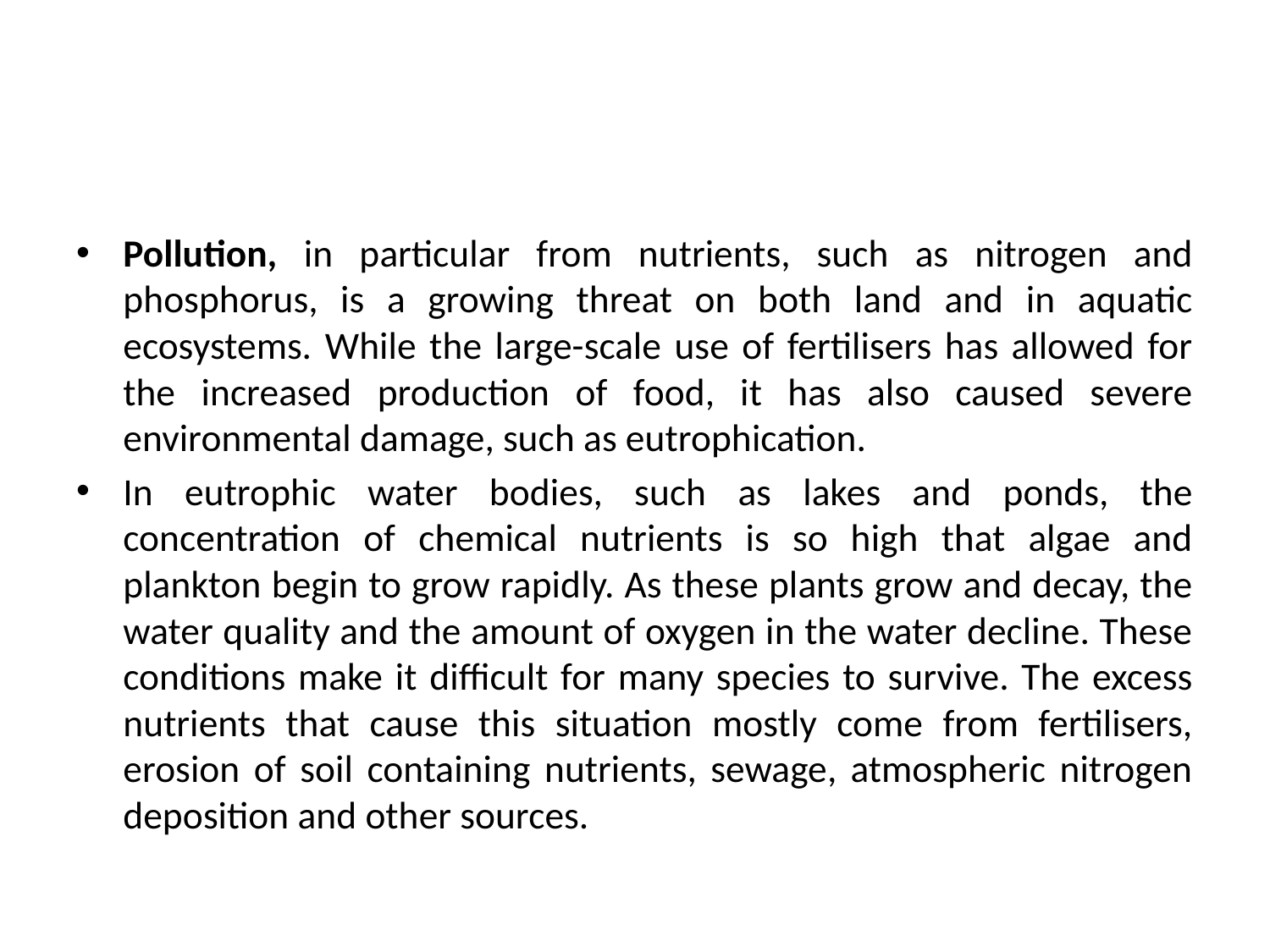

#
Pollution, in particular from nutrients, such as nitrogen and phosphorus, is a growing threat on both land and in aquatic ecosystems. While the large-scale use of fertilisers has allowed for the increased production of food, it has also caused severe environmental damage, such as eutrophication.
In eutrophic water bodies, such as lakes and ponds, the concentration of chemical nutrients is so high that algae and plankton begin to grow rapidly. As these plants grow and decay, the water quality and the amount of oxygen in the water decline. These conditions make it difficult for many species to survive. The excess nutrients that cause this situation mostly come from fertilisers, erosion of soil containing nutrients, sewage, atmospheric nitrogen deposition and other sources.